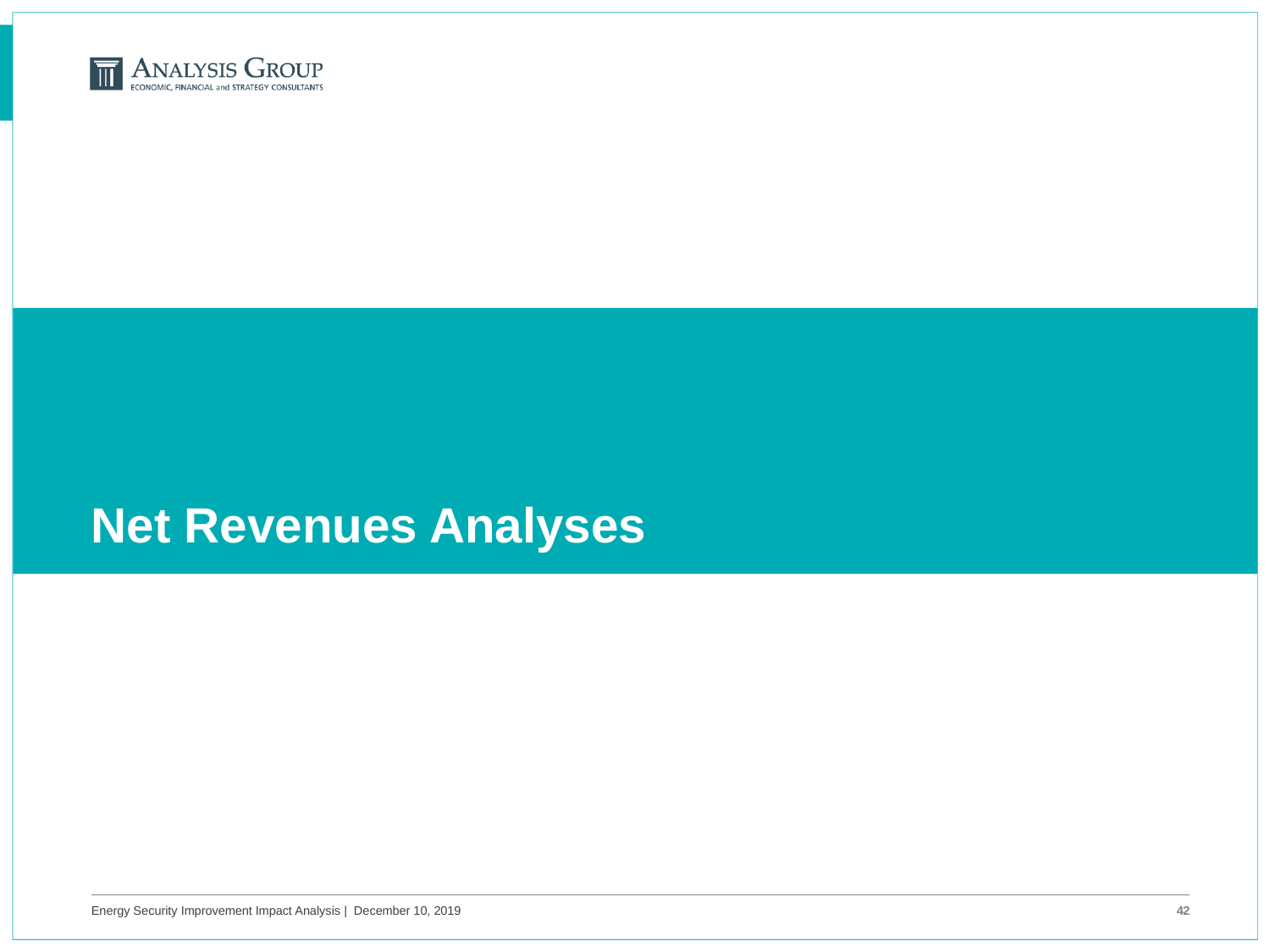

# Net Revenues Analyses

Energy Security Improvement Impact Analysis |  December 10, 2019